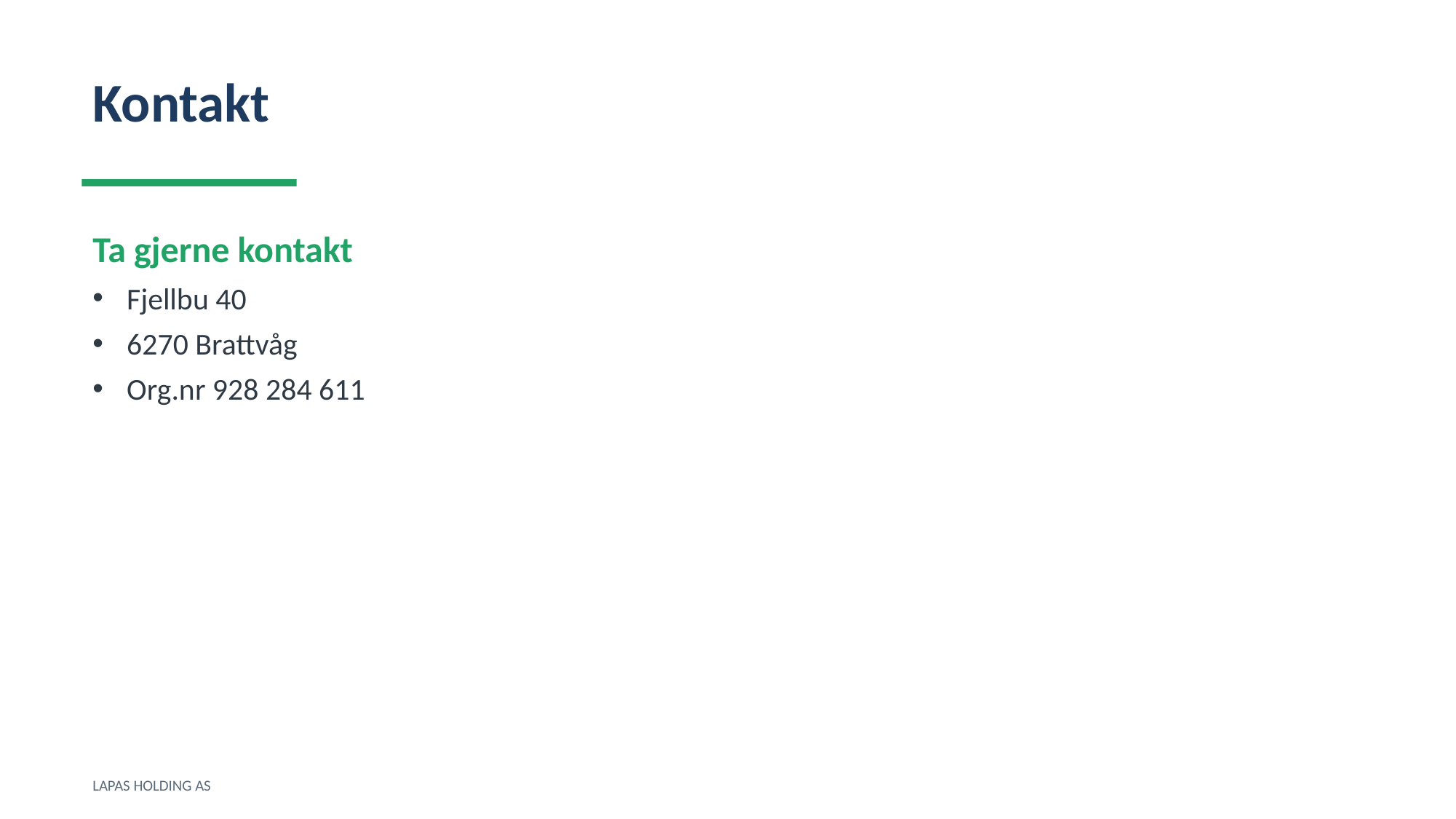

Kontakt

Ta gjerne kontakt
Fjellbu 40
6270 Brattvåg
Org.nr 928 284 611
LAPAS HOLDING AS